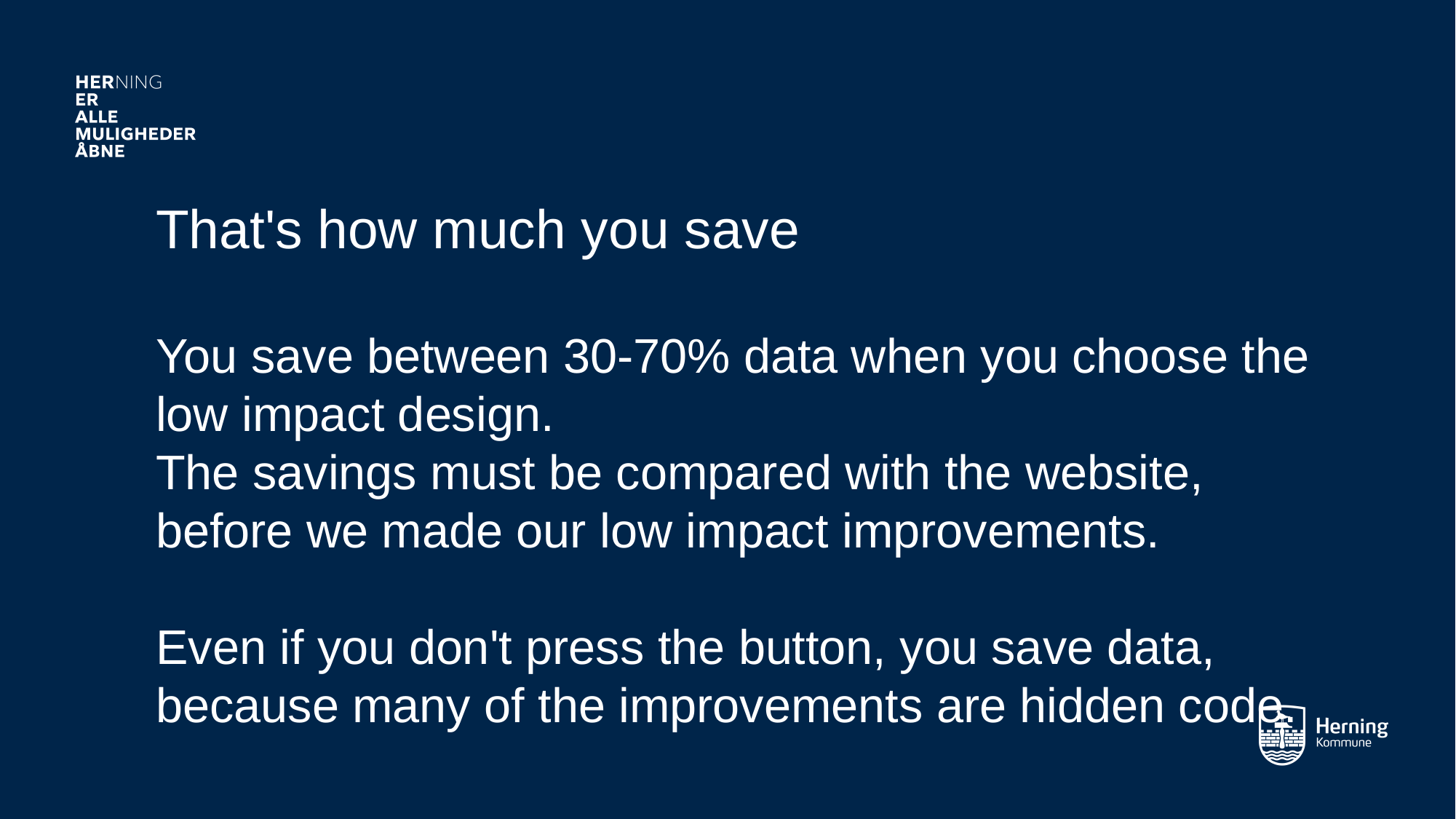

That's how much you save

You save between 30-70% data when you choose the low impact design.
The savings must be compared with the website, before we made our low impact improvements.

Even if you don't press the button, you save data, because many of the improvements are hidden code.